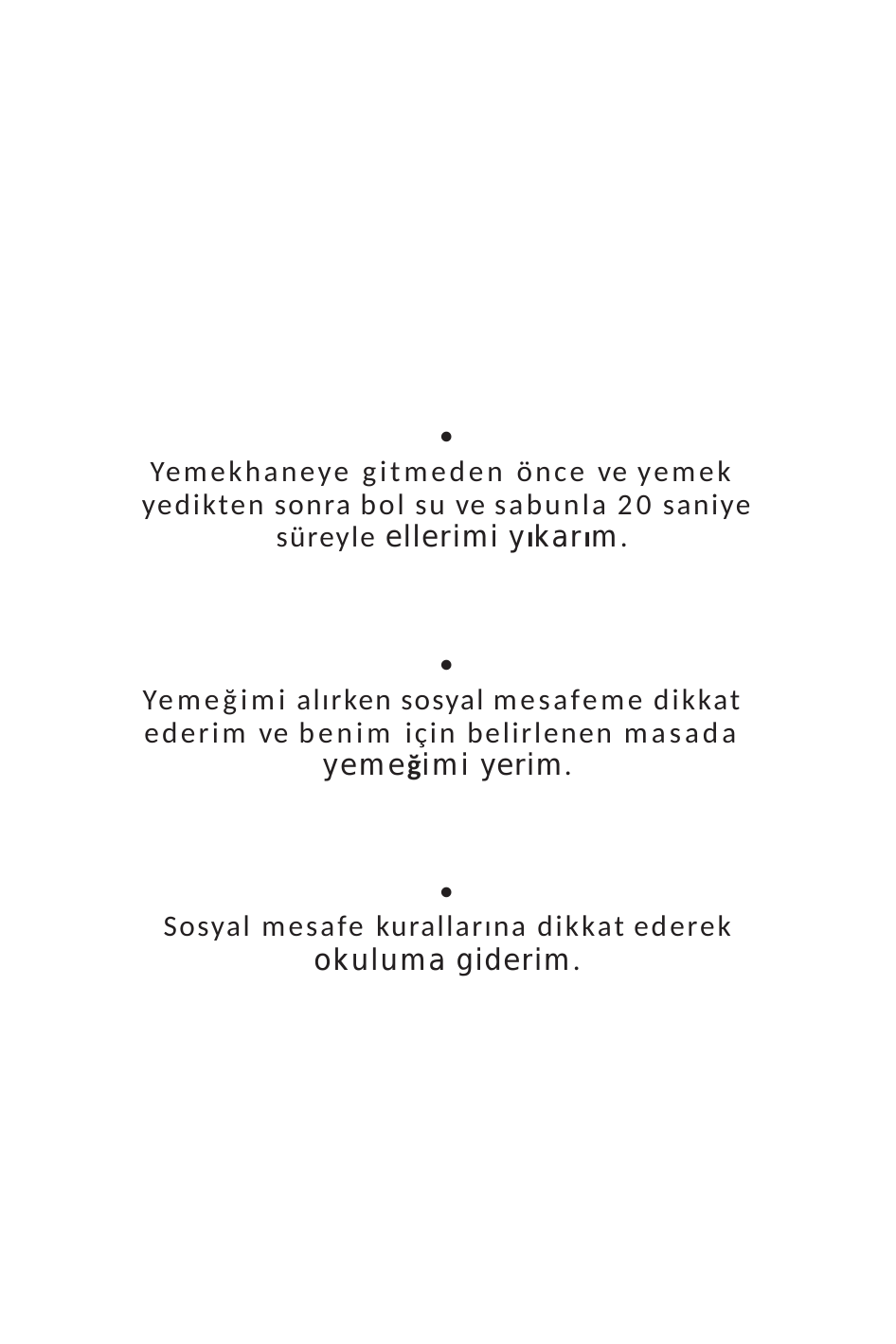

•
Yemekhaneye gitmeden önce ve yemek  yedikten sonra bol su ve sabunla 20 saniye  süreyle ellerimi yıkarım.
•
Yemeğimi alırken sosyal mesafeme dikkat  ederim ve benim için belirlenen masada  yemeğimi yerim.
•
Sosyal mesafe kurallarına dikkat ederek
okuluma giderim.